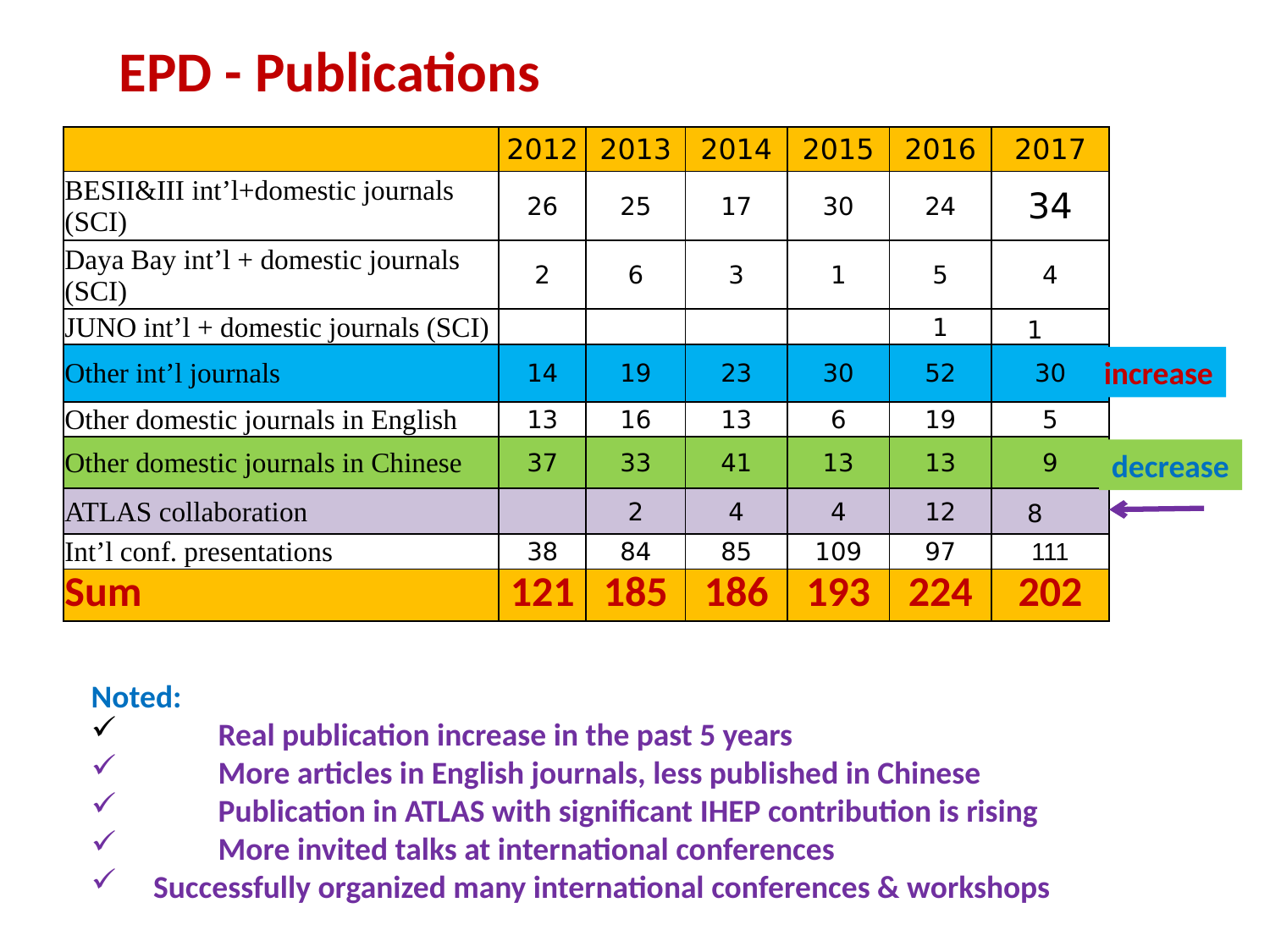

EPD - Publications
|  | 2012 | 2013 | 2014 | 2015 | 2016 | 2017 |
| --- | --- | --- | --- | --- | --- | --- |
| BESII&III int’l+domestic journals (SCI) | 26 | 25 | 17 | 30 | 24 | 34 |
| Daya Bay int’l + domestic journals (SCI) | 2 | 6 | 3 | 1 | 5 | 4 |
| JUNO int’l + domestic journals (SCI) |  |  |  |  | 1 | 1 |
| Other int’l journals | 14 | 19 | 23 | 30 | 52 | 30 |
| Other domestic journals in English | 13 | 16 | 13 | 6 | 19 | 5 |
| Other domestic journals in Chinese | 37 | 33 | 41 | 13 | 13 | 9 |
| ATLAS collaboration |  | 2 | 4 | 4 | 12 | 8 |
| Int’l conf. presentations | 38 | 84 | 85 | 109 | 97 | 111 |
| Sum | 121 | 185 | 186 | 193 | 224 | 202 |
increase
decrease
Noted:
	Real publication increase in the past 5 years
	More articles in English journals, less published in Chinese
	Publication in ATLAS with significant IHEP contribution is rising
	More invited talks at international conferences
     Successfully organized many international conferences & workshops